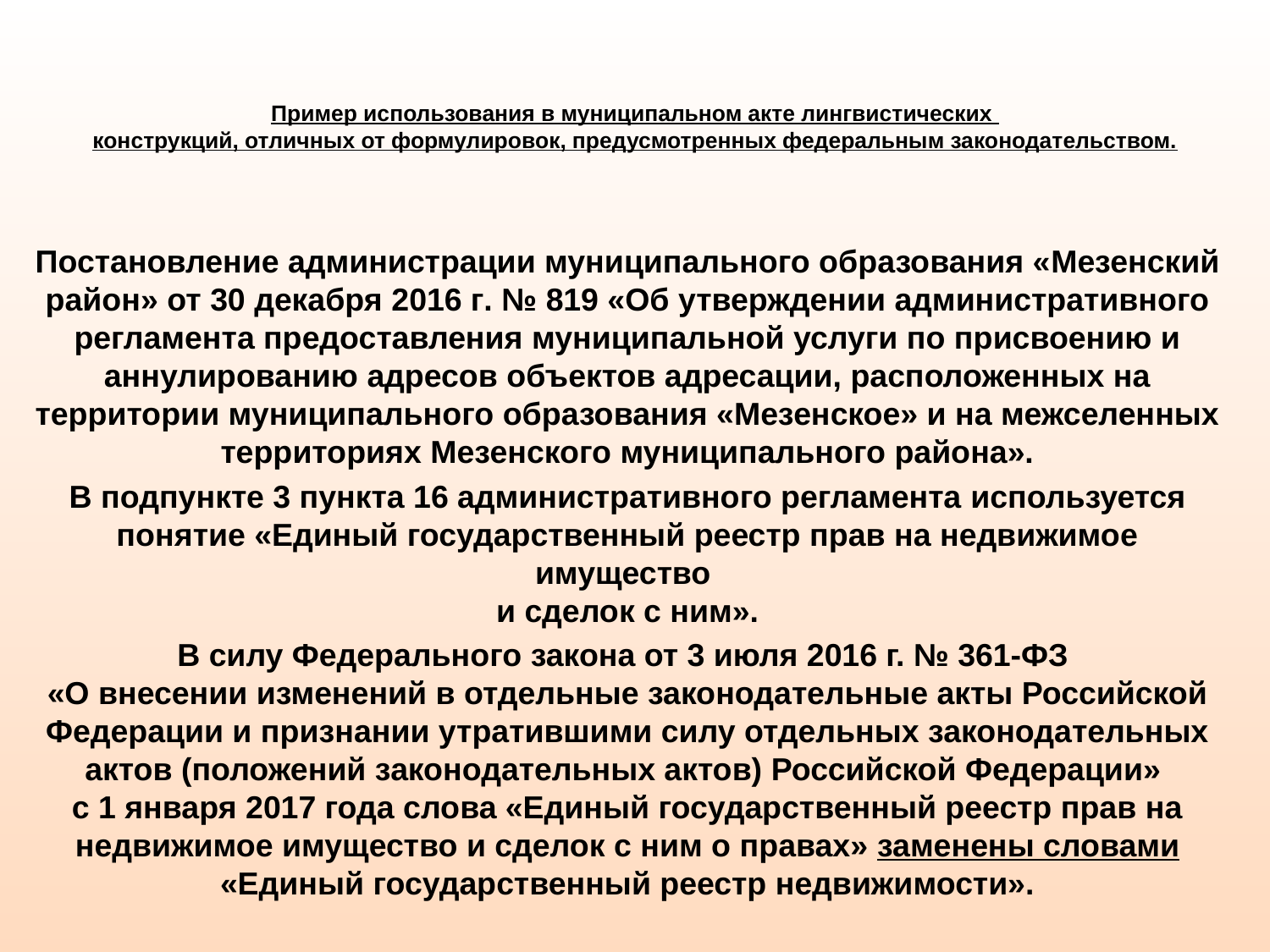

# Пример использования в муниципальном акте лингвистических конструкций, отличных от формулировок, предусмотренных федеральным законодательством.

Постановление администрации муниципального образования «Мезенский район» от 30 декабря 2016 г. № 819 «Об утверждении административного регламента предоставления муниципальной услуги по присвоению и аннулированию адресов объектов адресации, расположенных на территории муниципального образования «Мезенское» и на межселенных территориях Мезенского муниципального района».
В подпункте 3 пункта 16 административного регламента используется понятие «Единый государственный реестр прав на недвижимое имущество
и сделок с ним».
В силу Федерального закона от 3 июля 2016 г. № 361-ФЗ
«О внесении изменений в отдельные законодательные акты Российской Федерации и признании утратившими силу отдельных законодательных актов (положений законодательных актов) Российской Федерации»
с 1 января 2017 года слова «Единый государственный реестр прав на недвижимое имущество и сделок с ним о правах» заменены словами «Единый государственный реестр недвижимости».